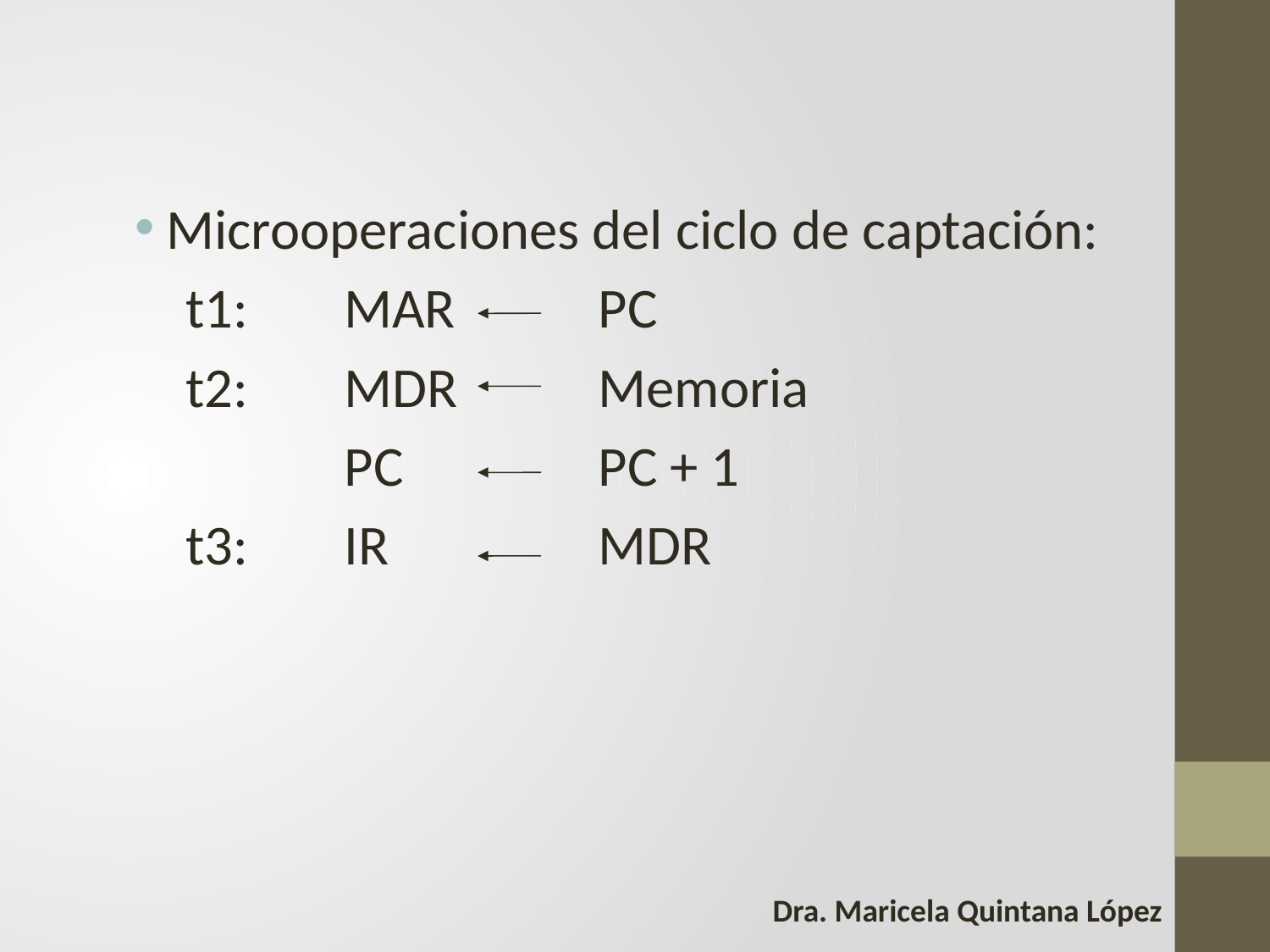

Microoperaciones del ciclo de captación:
t1:	MAR		PC
t2:	MDR		Memoria
  		PC		PC + 1
t3:	IR		MDR